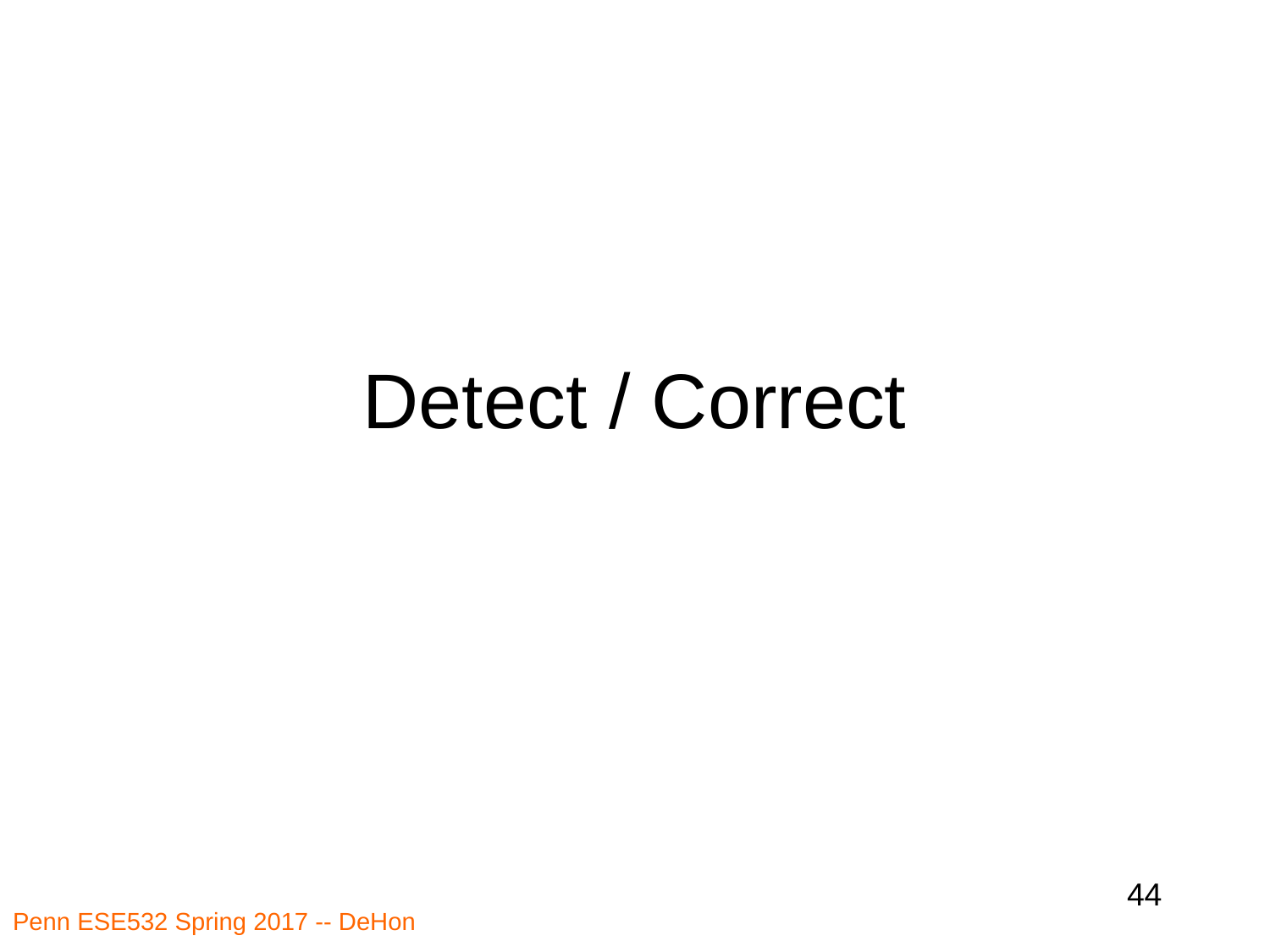

# Detect / Correct

44
Penn ESE532 Spring 2017 -- DeHon